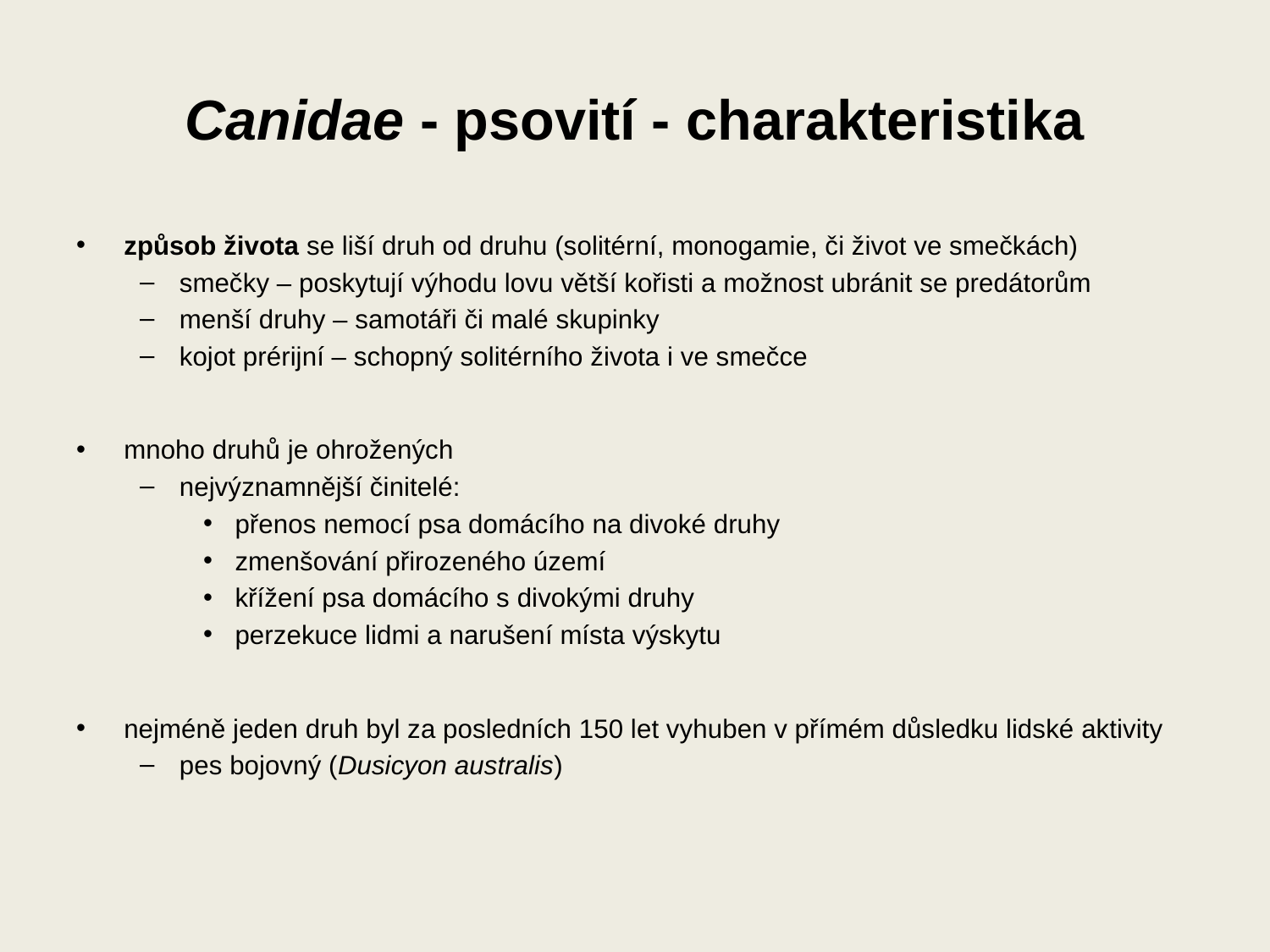

# Canidae - psovití - charakteristika
způsob života se liší druh od druhu (solitérní, monogamie, či život ve smečkách)
smečky – poskytují výhodu lovu větší kořisti a možnost ubránit se predátorům
menší druhy – samotáři či malé skupinky
kojot prérijní – schopný solitérního života i ve smečce

mnoho druhů je ohrožených
nejvýznamnější činitelé:
přenos nemocí psa domácího na divoké druhy
zmenšování přirozeného území
křížení psa domácího s divokými druhy
perzekuce lidmi a narušení místa výskytu

nejméně jeden druh byl za posledních 150 let vyhuben v přímém důsledku lidské aktivity
pes bojovný (Dusicyon australis)